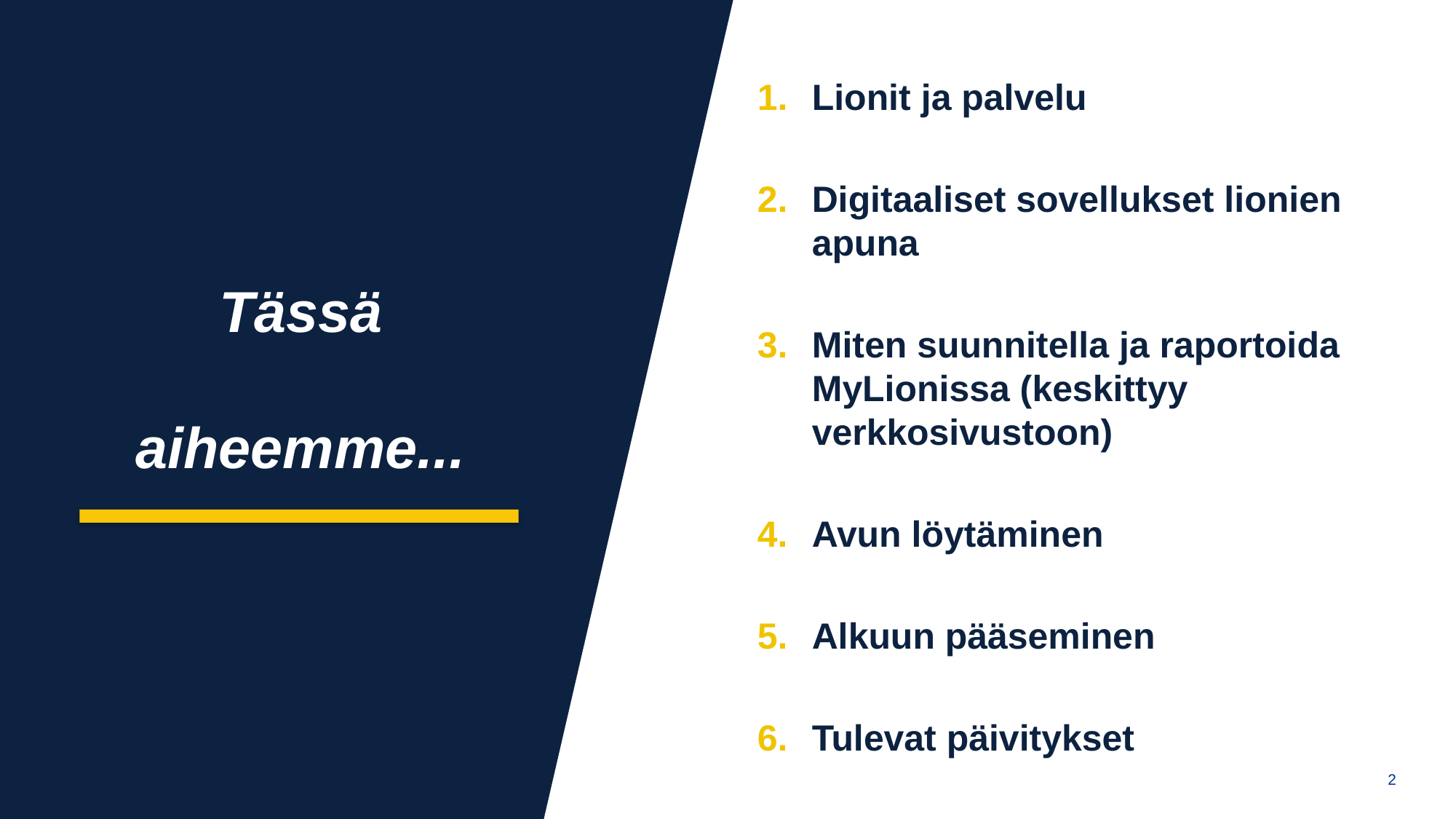

aa
A,
Lionit ja palvelu

Digitaaliset sovellukset lionien apuna

Miten suunnitella ja raportoida MyLionissa (keskittyy verkkosivustoon)

Avun löytäminen

Alkuun pääseminen

Tulevat päivitykset

Tässä aiheemme...
2